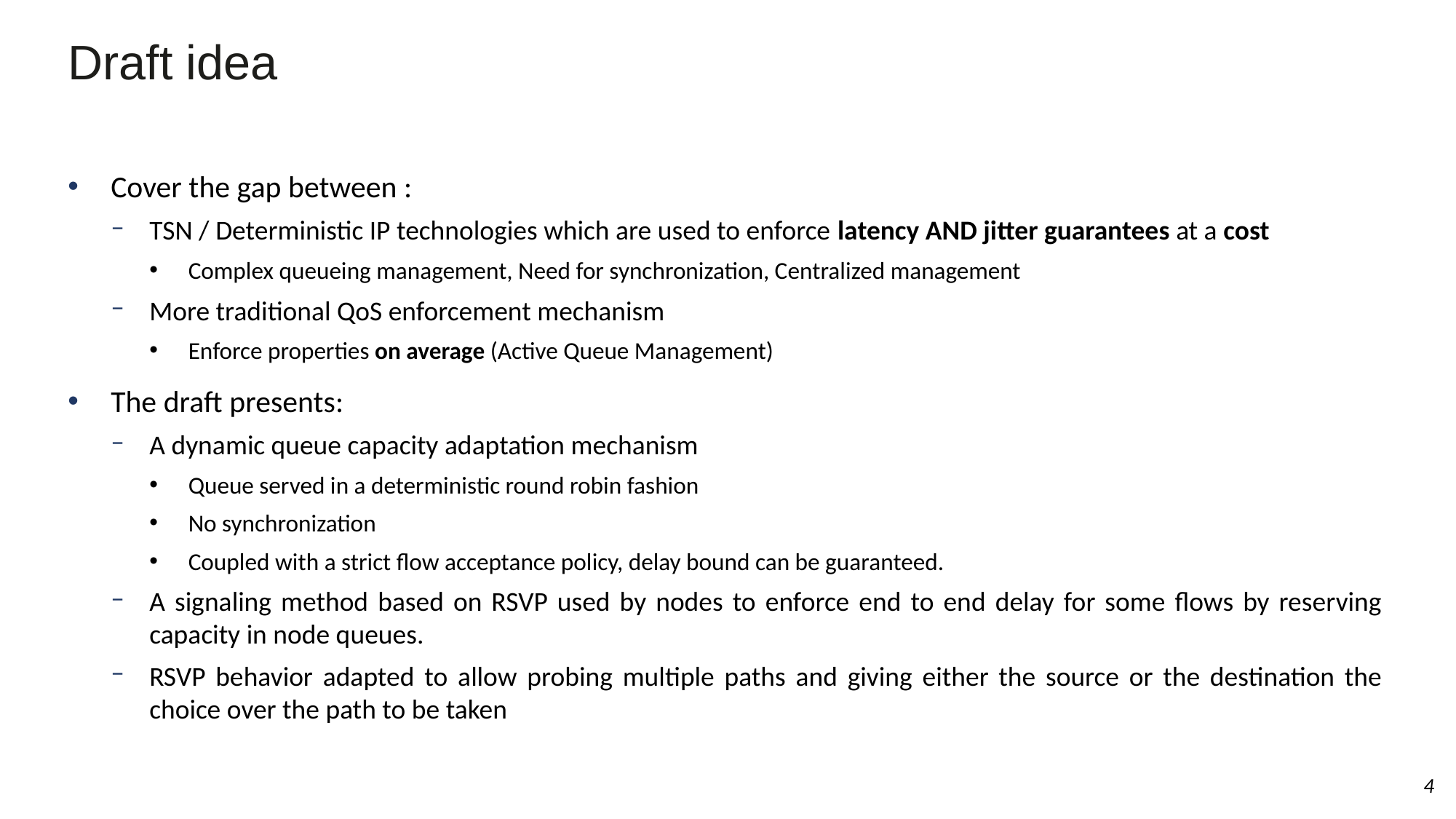

Draft idea
Cover the gap between :
TSN / Deterministic IP technologies which are used to enforce latency AND jitter guarantees at a cost
Complex queueing management, Need for synchronization, Centralized management
More traditional QoS enforcement mechanism
Enforce properties on average (Active Queue Management)
The draft presents:
A dynamic queue capacity adaptation mechanism
Queue served in a deterministic round robin fashion
No synchronization
Coupled with a strict flow acceptance policy, delay bound can be guaranteed.
A signaling method based on RSVP used by nodes to enforce end to end delay for some flows by reserving capacity in node queues.
RSVP behavior adapted to allow probing multiple paths and giving either the source or the destination the choice over the path to be taken
4